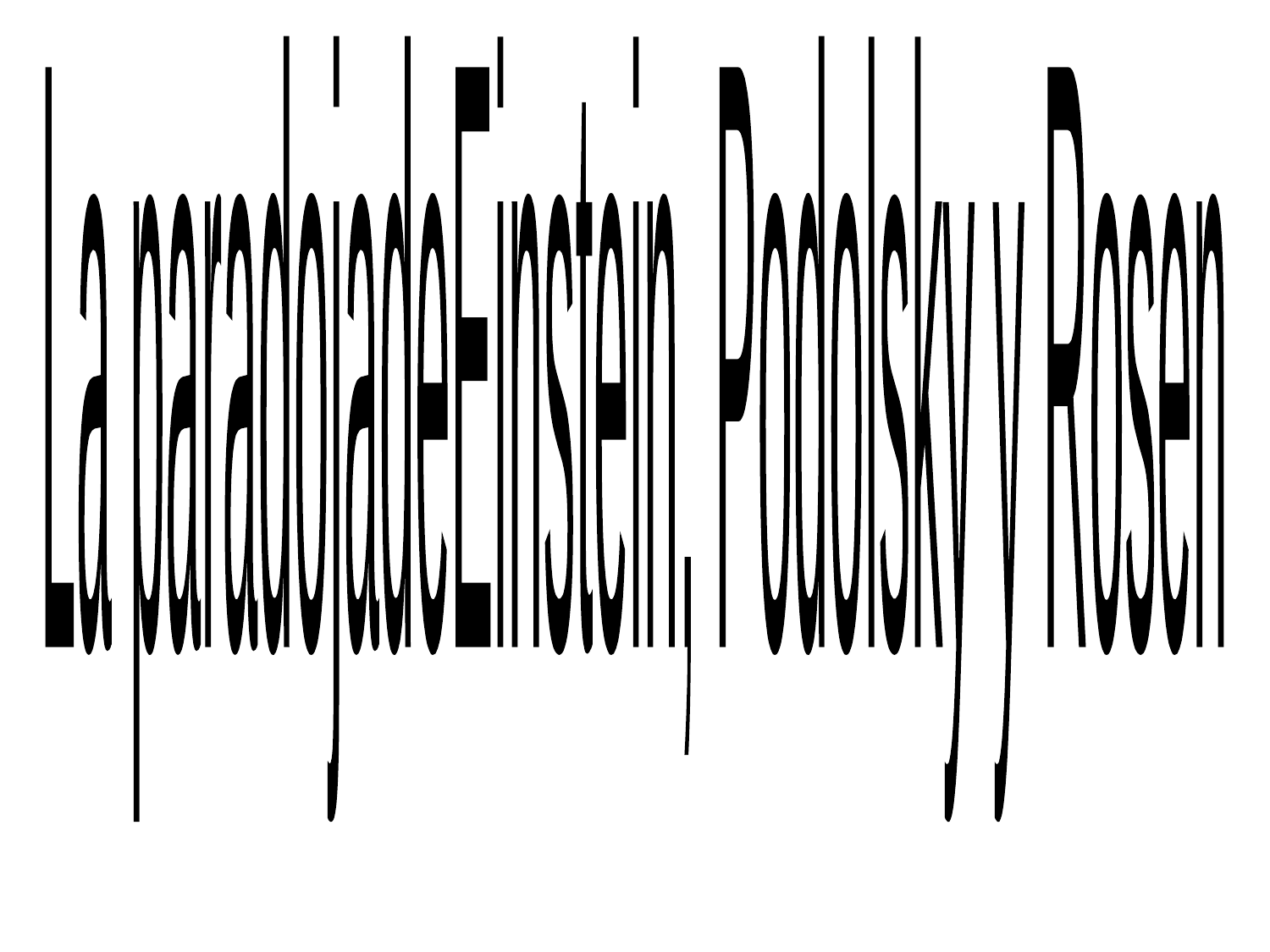

La paradoja
de
Einstein, Podolsky y Rosen